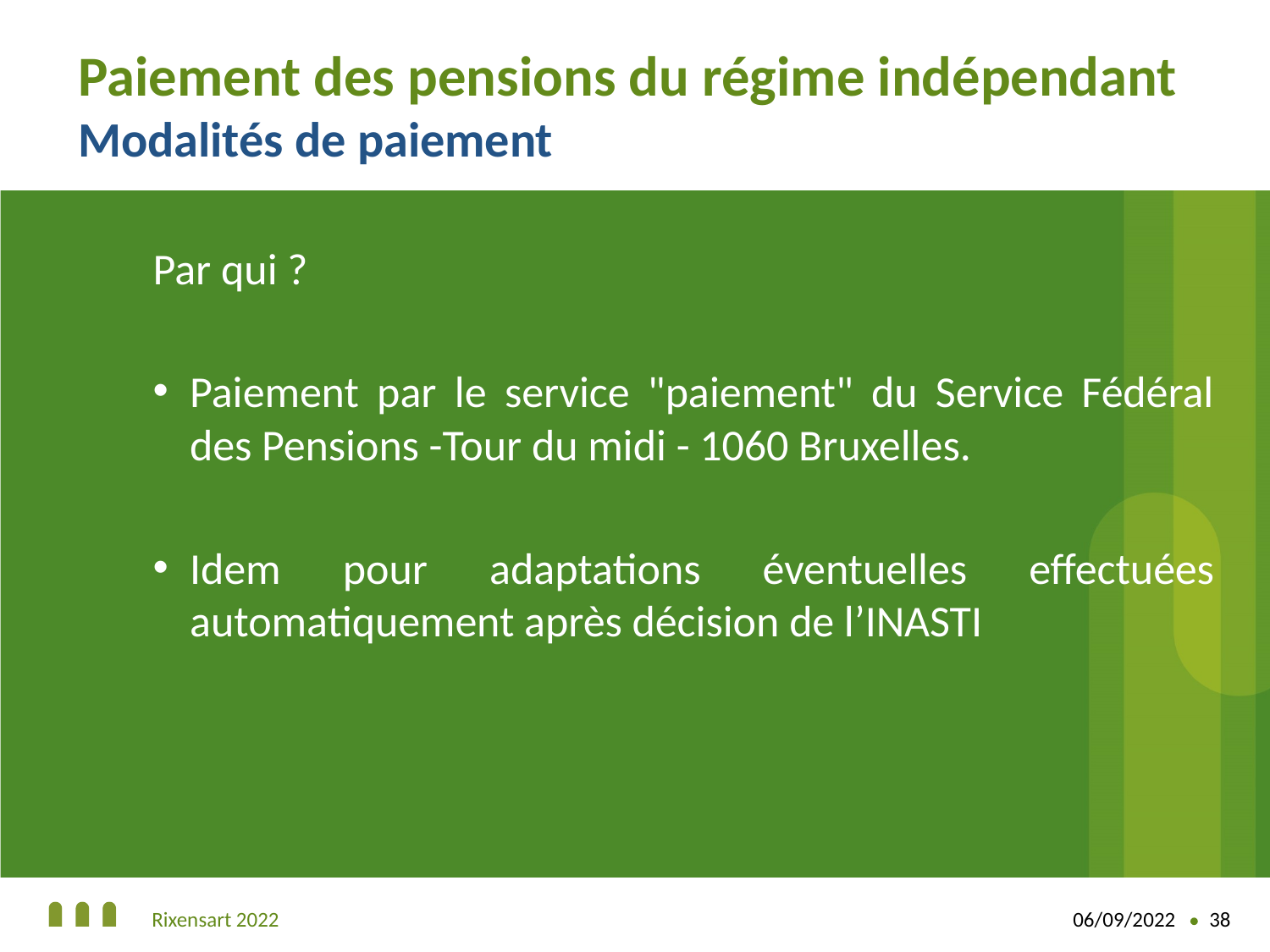

# Paiement des pensions du régime indépendant Modalités de paiement
Par qui ?

Paiement par le service "paiement" du Service Fédéral des Pensions -Tour du midi - 1060 Bruxelles.

Idem pour adaptations éventuelles effectuées automatiquement après décision de l’INASTI

Rixensart 2022
06/09/2022
38